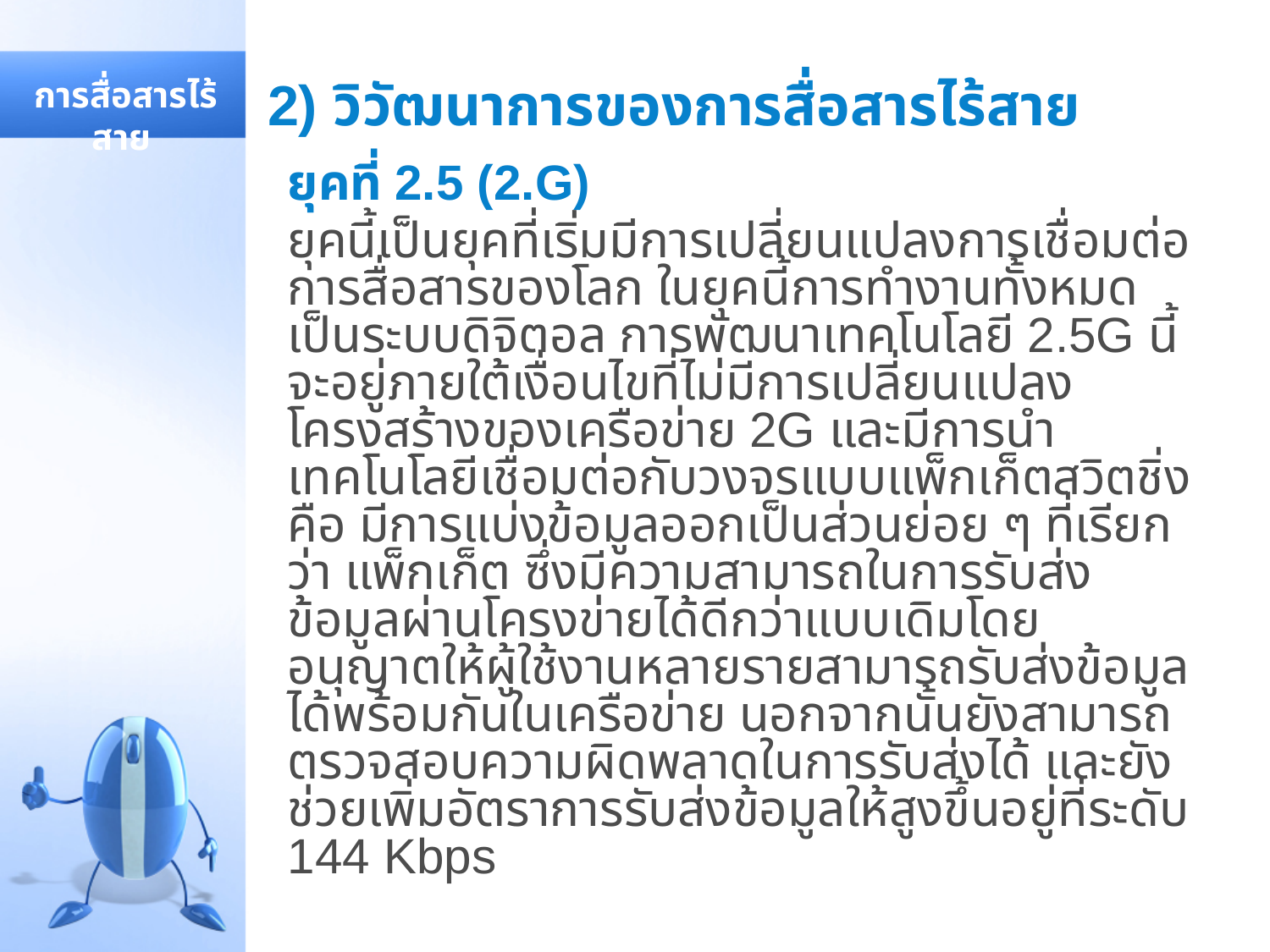

# 2) วิวัฒนาการของการสื่อสารไร้สาย
 การสื่อสารไร้สาย
ยุคที่ 2.5 (2.G)
ยุคนี้เป็นยุคที่เริ่มมีการเปลี่ยนแปลงการเชื่อมต่อการสื่อสารของโลก ในยุคนี้การทำงานทั้งหมดเป็นระบบดิจิตอล การพัฒนาเทคโนโลยี 2.5G นี้ จะอยู่ภายใต้เงื่อนไขที่ไม่มีการเปลี่ยนแปลงโครงสร้างของเครือข่าย 2G และมีการนำเทคโนโลยีเชื่อมต่อกับวงจรแบบแพ็กเก็ตสวิตชิ่ง คือ มีการแบ่งข้อมูลออกเป็นส่วนย่อย ๆ ที่เรียกว่า แพ็กเก็ต ซึ่งมีความสามารถในการรับส่งข้อมูลผ่านโครงข่ายได้ดีกว่าแบบเดิมโดยอนุญาตให้ผู้ใช้งานหลายรายสามารถรับส่งข้อมูลได้พร้อมกันในเครือข่าย นอกจากนั้นยังสามารถตรวจสอบความผิดพลาดในการรับส่งได้ และยังช่วยเพิ่มอัตราการรับส่งข้อมูลให้สูงขึ้นอยู่ที่ระดับ 144 Kbps